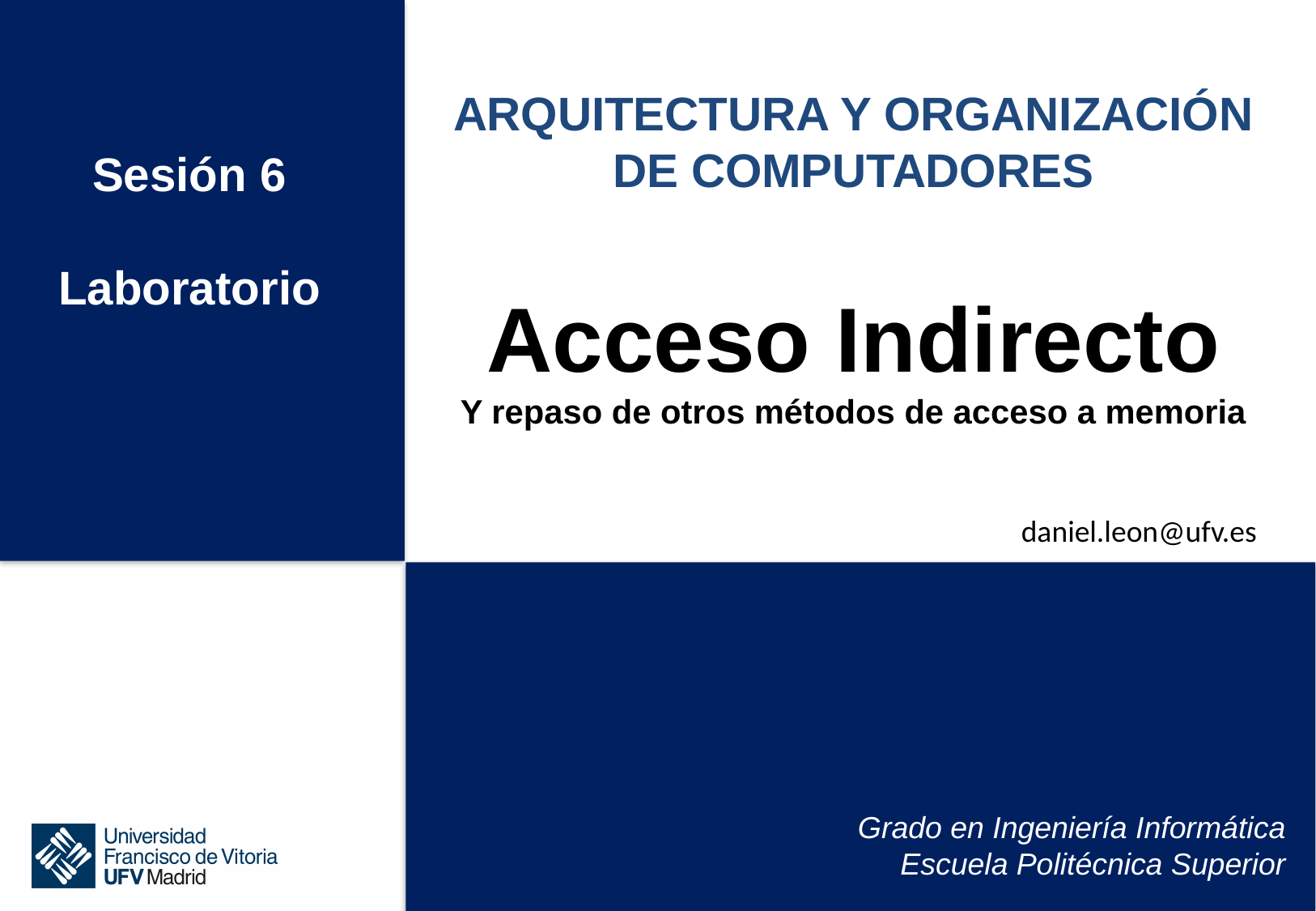

ARQUITECTURA Y ORGANIZACIÓN DE COMPUTADORES
Sesión 6

Laboratorio
# Acceso Indirecto Y repaso de otros métodos de acceso a memoria
daniel.leon@ufv.es